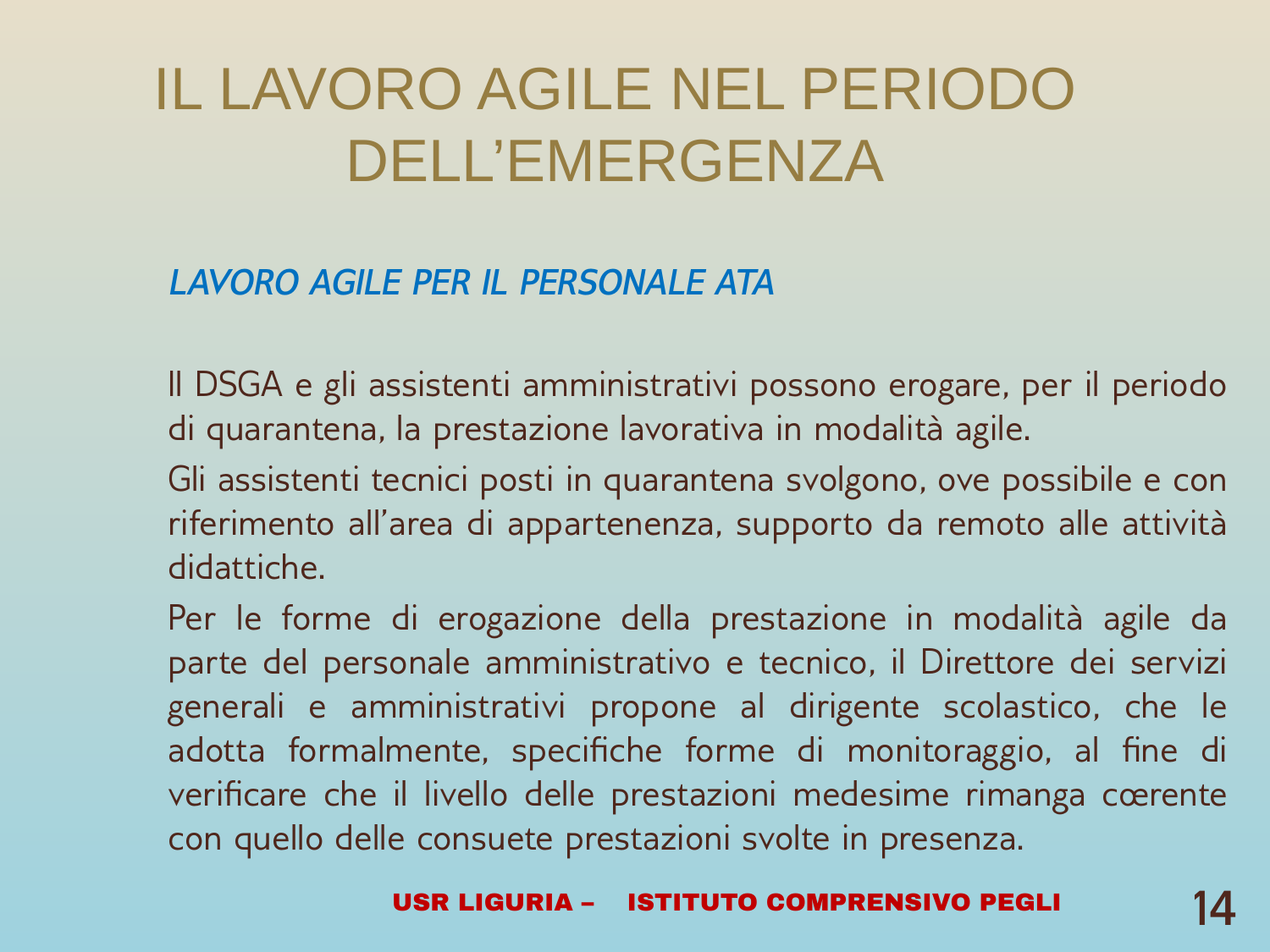

# IL LAVORO AGILE NEL PERIODO DELL’EMERGENZA

LAVORO AGILE PER IL PERSONALE ATA

Il DSGA e gli assistenti amministrativi possono erogare, per il periodo di quarantena, la prestazione lavorativa in modalità agile.
Gli assistenti tecnici posti in quarantena svolgono, ove possibile e con riferimento all’area di appartenenza, supporto da remoto alle attività didattiche.
Per le forme di erogazione della prestazione in modalità agile da parte del personale amministrativo e tecnico, il Direttore dei servizi generali e amministrativi propone al dirigente scolastico, che le adotta formalmente, specifiche forme di monitoraggio, al fine di verificare che il livello delle prestazioni medesime rimanga coerente con quello delle consuete prestazioni svolte in presenza.

USR LIGURIA –    ISTITUTO COMPRENSIVO PEGLI
14